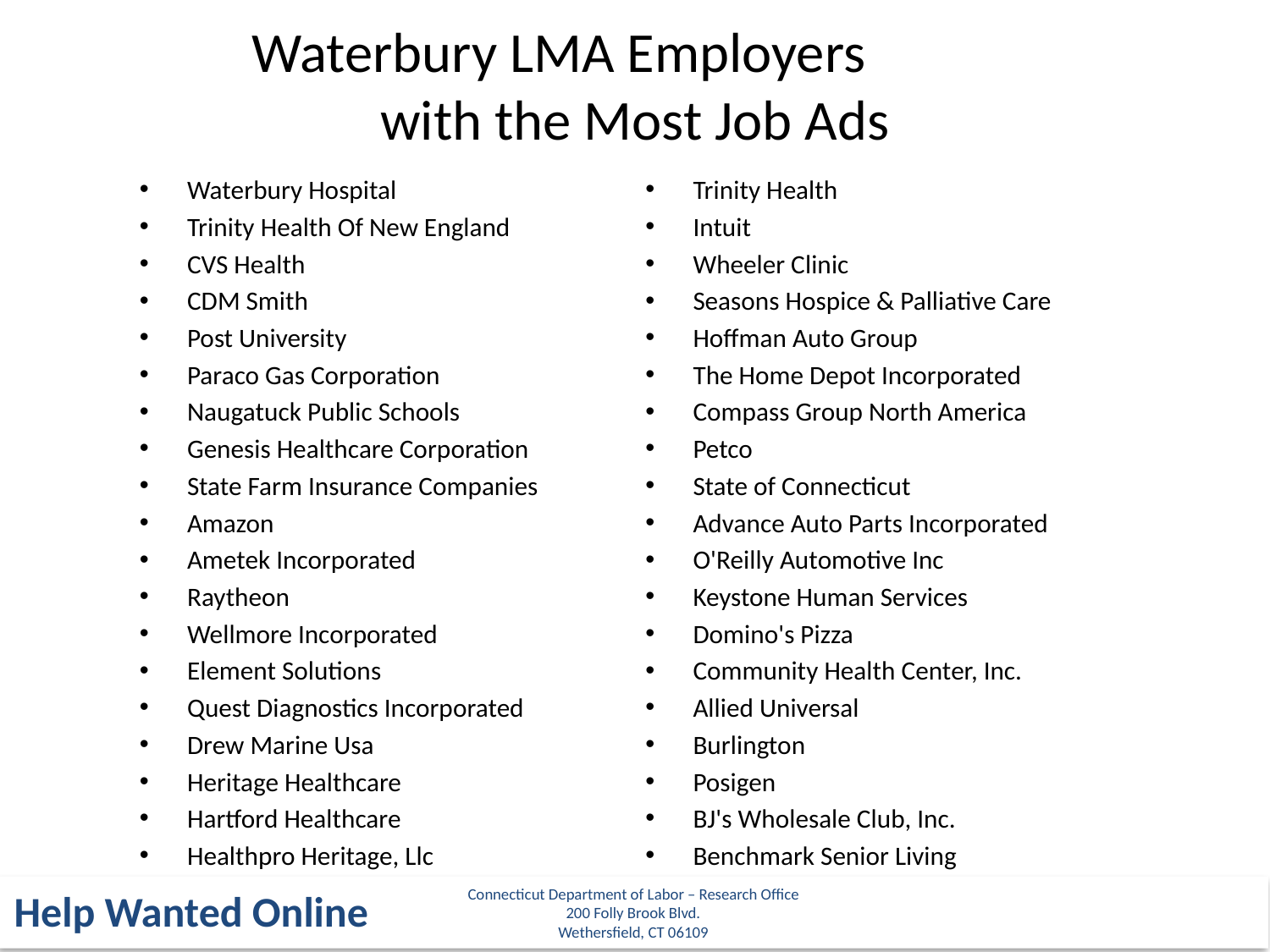

Waterbury LMA Employers
with the Most Job Ads
Waterbury Hospital
Trinity Health Of New England
CVS Health
CDM Smith
Post University
Paraco Gas Corporation
Naugatuck Public Schools
Genesis Healthcare Corporation
State Farm Insurance Companies
Amazon
Ametek Incorporated
Raytheon
Wellmore Incorporated
Element Solutions
Quest Diagnostics Incorporated
Drew Marine Usa
Heritage Healthcare
Hartford Healthcare
Healthpro Heritage, Llc
Trinity Health
Intuit
Wheeler Clinic
Seasons Hospice & Palliative Care
Hoffman Auto Group
The Home Depot Incorporated
Compass Group North America
Petco
State of Connecticut
Advance Auto Parts Incorporated
O'Reilly Automotive Inc
Keystone Human Services
Domino's Pizza
Community Health Center, Inc.
Allied Universal
Burlington
Posigen
BJ's Wholesale Club, Inc.
Benchmark Senior Living
Connecticut Department of Labor – Research Office
200 Folly Brook Blvd.
Wethersfield, CT 06109
Help Wanted Online
41